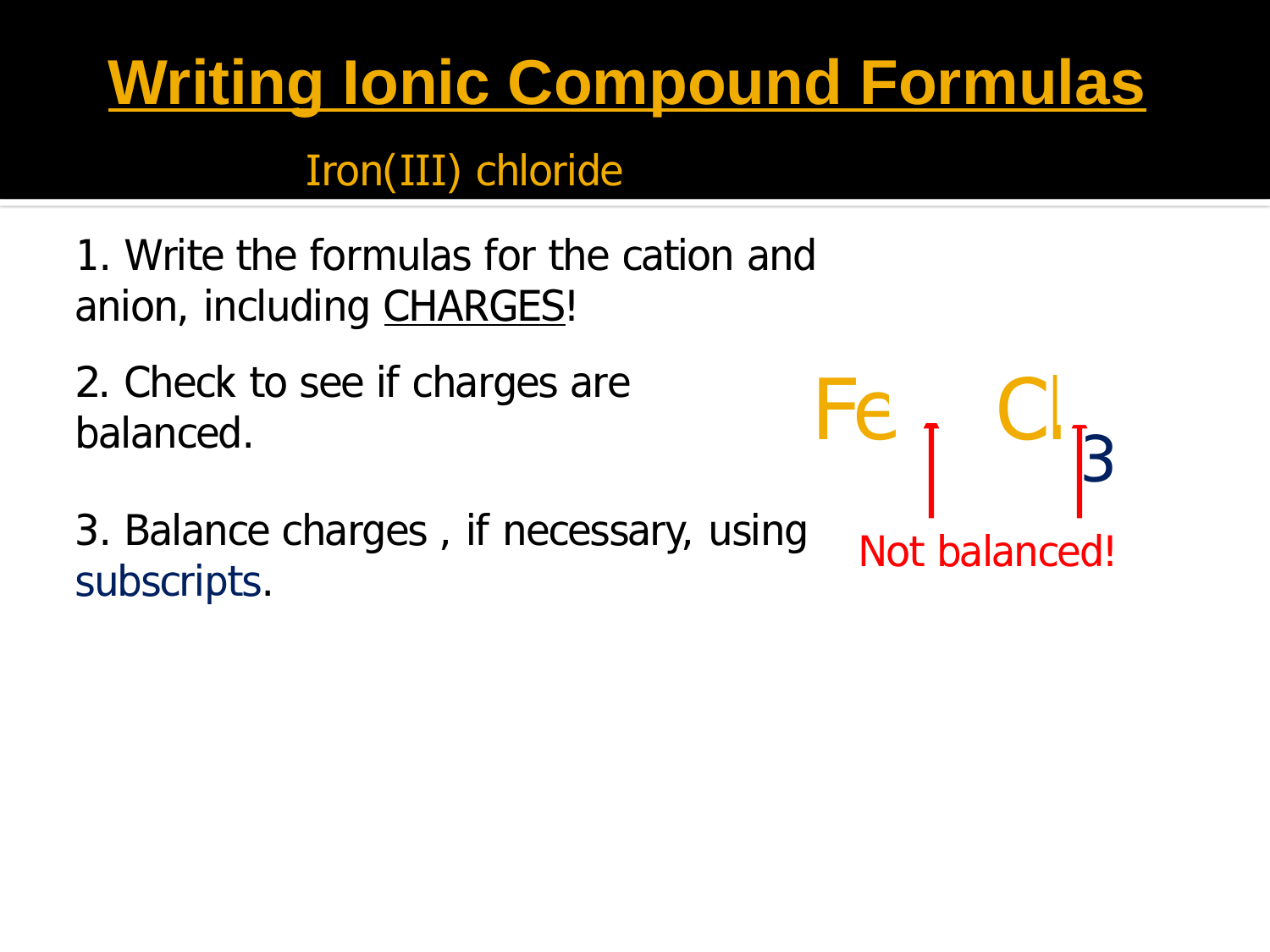

# Writing Ionic Compound Formulas
Example: Iron(III) chloride
1. Write the formulas for the cation and anion, including CHARGES!
2. Check to see if charges are balanced.
Fe3+
Cl-

3

3. Balance charges , if necessary, using subscripts.
Not balanced!